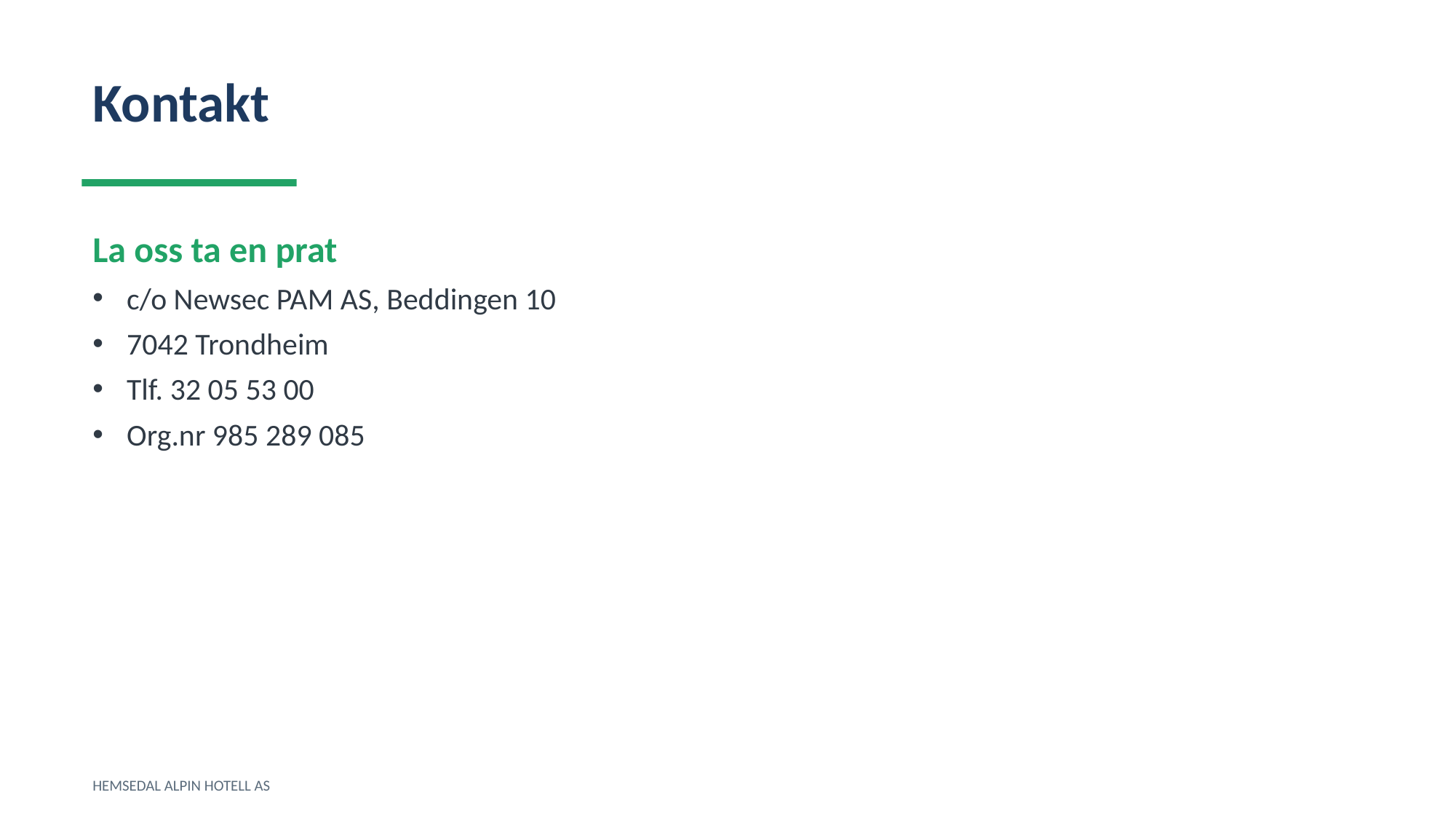

Kontakt

La oss ta en prat
c/o Newsec PAM AS, Beddingen 10
7042 Trondheim
Tlf. 32 05 53 00
Org.nr 985 289 085
HEMSEDAL ALPIN HOTELL AS